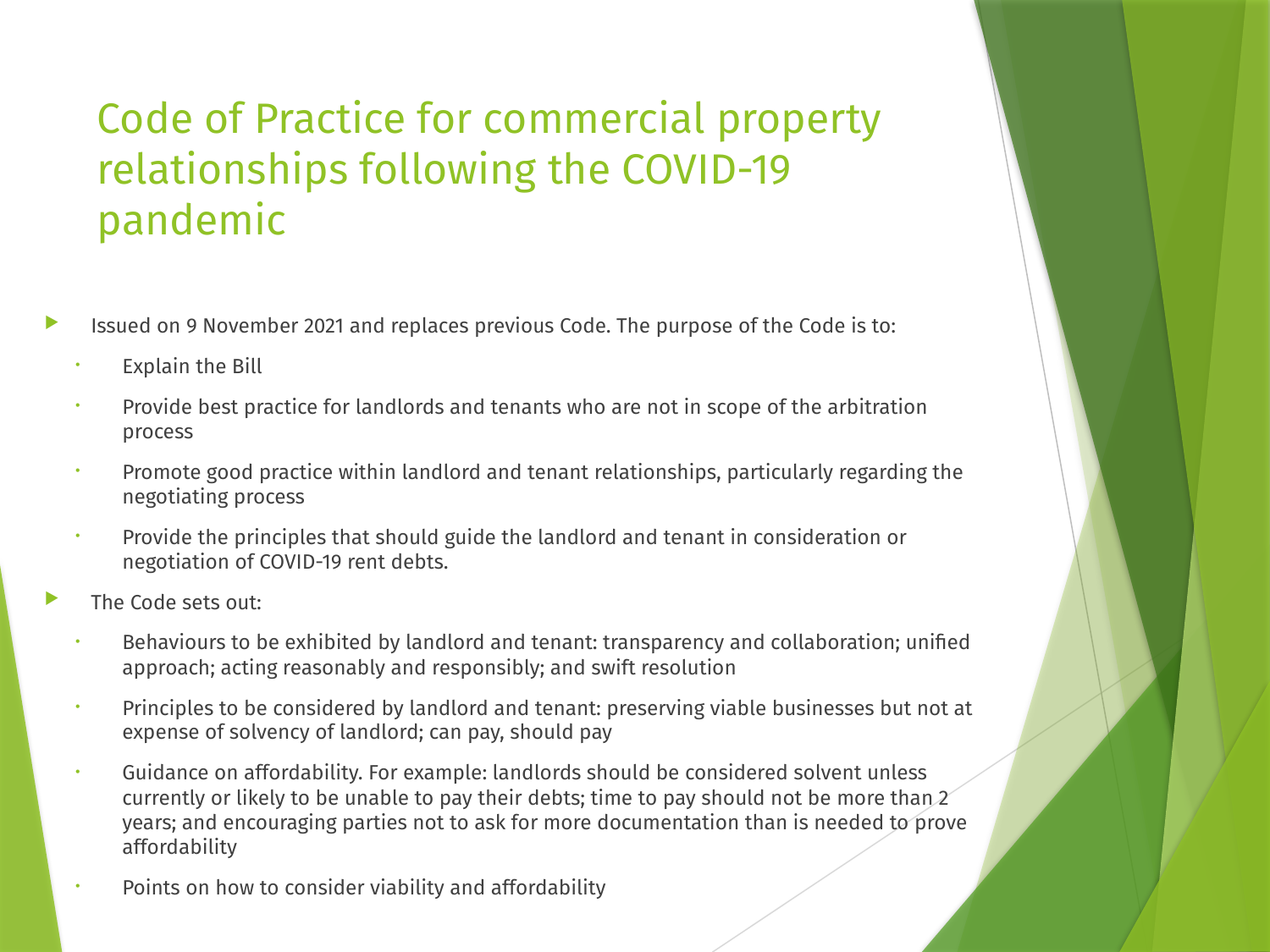

# Code of Practice for commercial property relationships following the COVID-19 pandemic

Issued on 9 November 2021 and replaces previous Code. The purpose of the Code is to:
Explain the Bill
Provide best practice for landlords and tenants who are not in scope of the arbitration process
Promote good practice within landlord and tenant relationships, particularly regarding the negotiating process
Provide the principles that should guide the landlord and tenant in consideration or negotiation of COVID-19 rent debts.
The Code sets out:
Behaviours to be exhibited by landlord and tenant: transparency and collaboration; unified approach; acting reasonably and responsibly; and swift resolution
Principles to be considered by landlord and tenant: preserving viable businesses but not at expense of solvency of landlord; can pay, should pay
Guidance on affordability. For example: landlords should be considered solvent unless currently or likely to be unable to pay their debts; time to pay should not be more than 2 years; and encouraging parties not to ask for more documentation than is needed to prove affordability
Points on how to consider viability and affordability